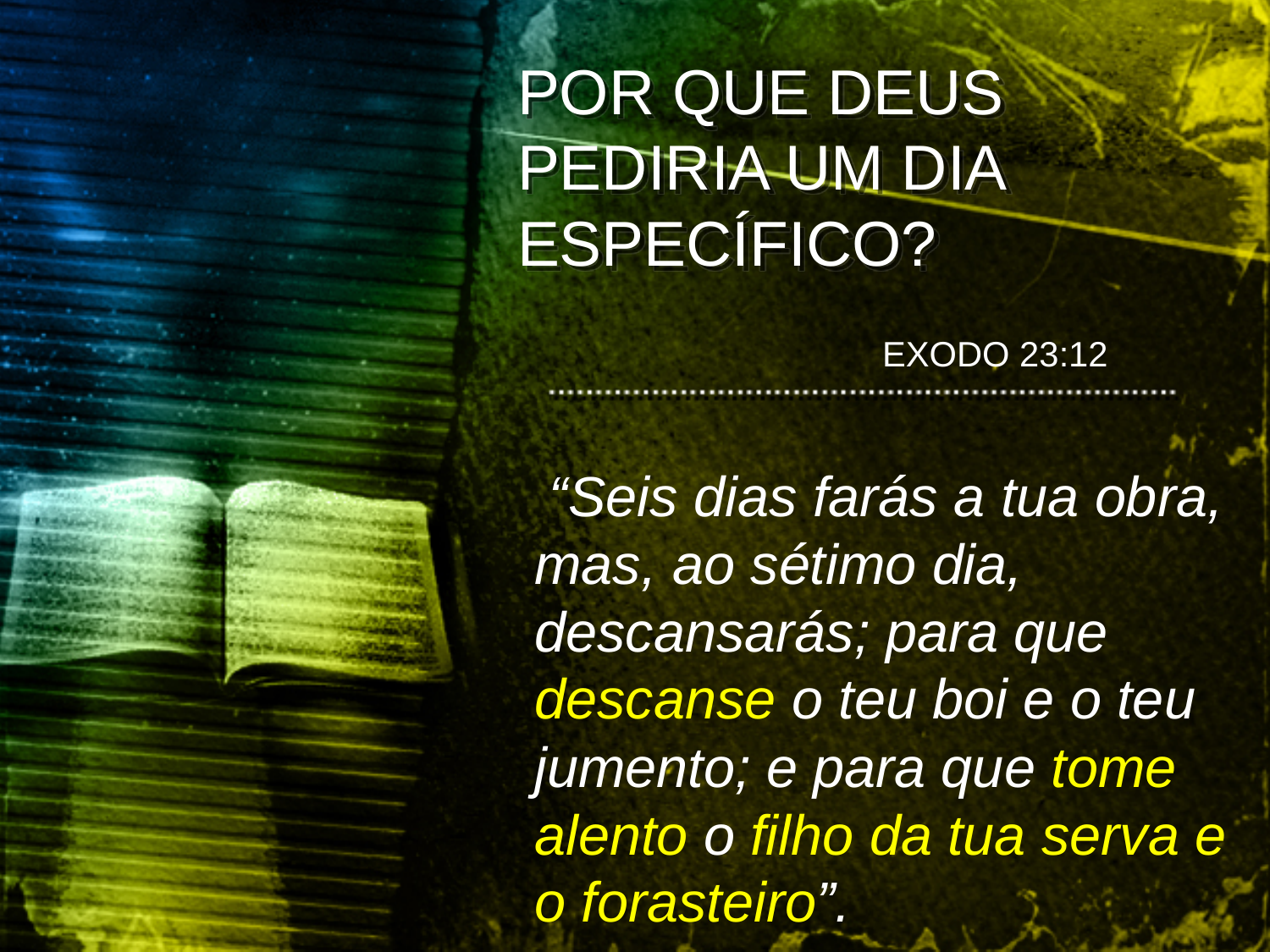

POR QUE DEUS PEDIRIA UM DIA ESPECÍFICO?
EXODO 23:12

    “Seis dias farás a tua obra, mas, ao sétimo dia, descansarás; para que descanse o teu boi e o teu jumento; e para que tome alento o filho da tua serva e o forasteiro”.